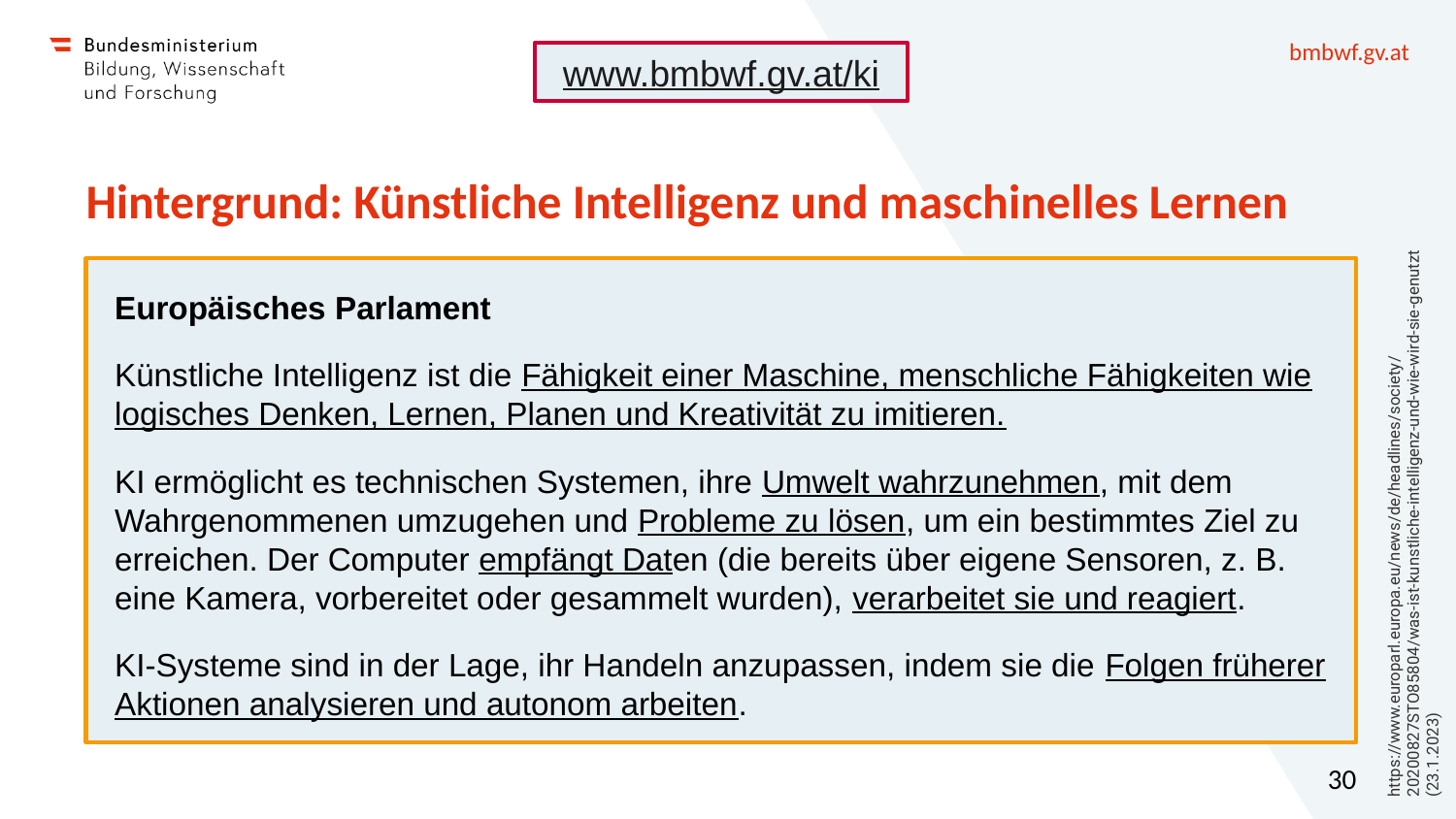

www.bmbwf.gv.at/ki
# Hintergrund: Künstliche Intelligenz und maschinelles Lernen
Europäisches Parlament
Künstliche Intelligenz ist die Fähigkeit einer Maschine, menschliche Fähigkeiten wie logisches Denken, Lernen, Planen und Kreativität zu imitieren.
KI ermöglicht es technischen Systemen, ihre Umwelt wahrzunehmen, mit dem Wahrgenommenen umzugehen und Probleme zu lösen, um ein bestimmtes Ziel zu erreichen. Der Computer empfängt Daten (die bereits über eigene Sensoren, z. B. eine Kamera, vorbereitet oder gesammelt wurden), verarbeitet sie und reagiert.
KI-Systeme sind in der Lage, ihr Handeln anzupassen, indem sie die Folgen früherer Aktionen analysieren und autonom arbeiten.

https://www.europarl.europa.eu/news/de/headlines/society/20200827STO85804/was-ist-kunstliche-intelligenz-und-wie-wird-sie-genutzt (23.1.2023)
30